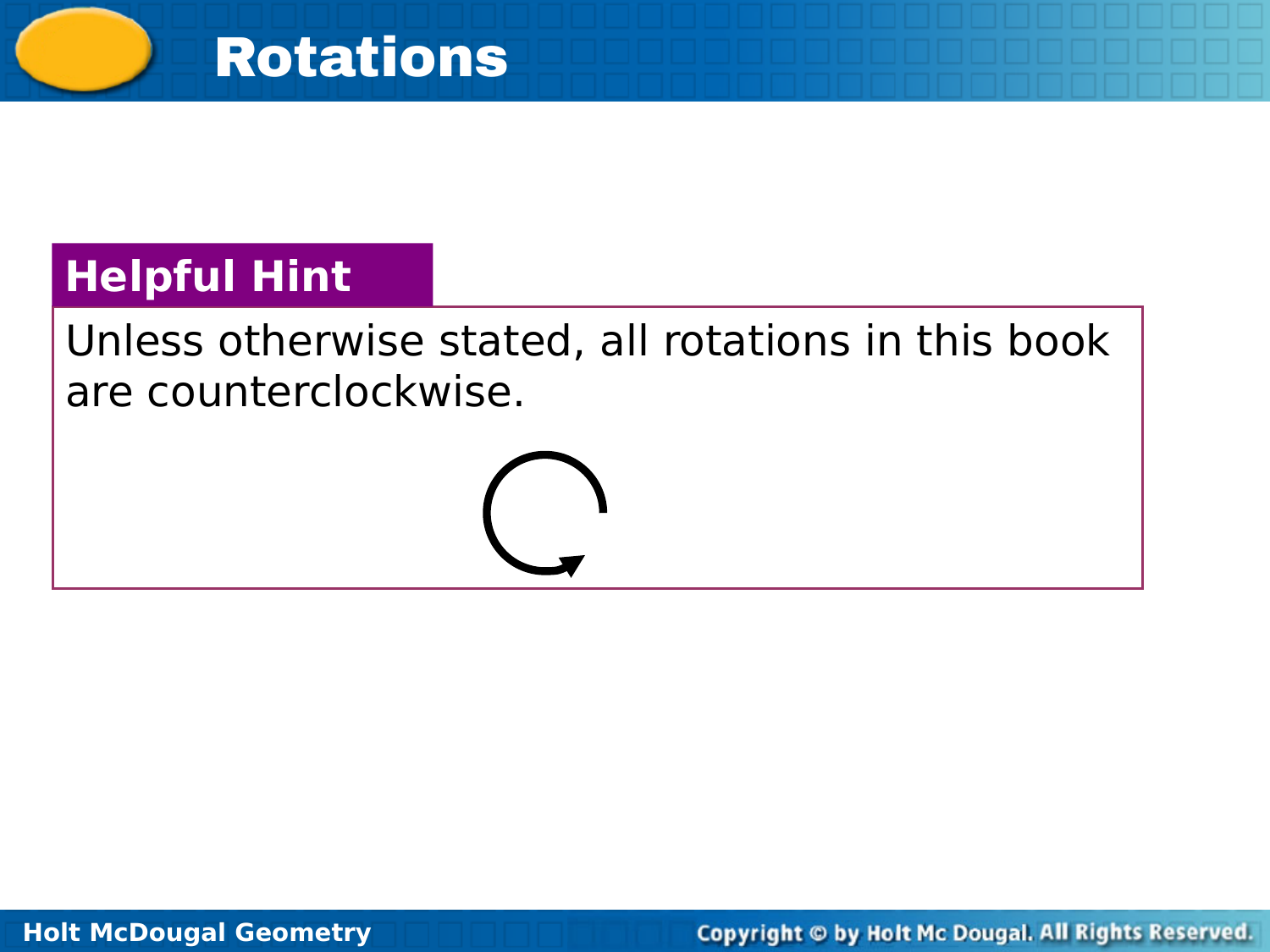

Helpful Hint
Unless otherwise stated, all rotations in this book are counterclockwise.